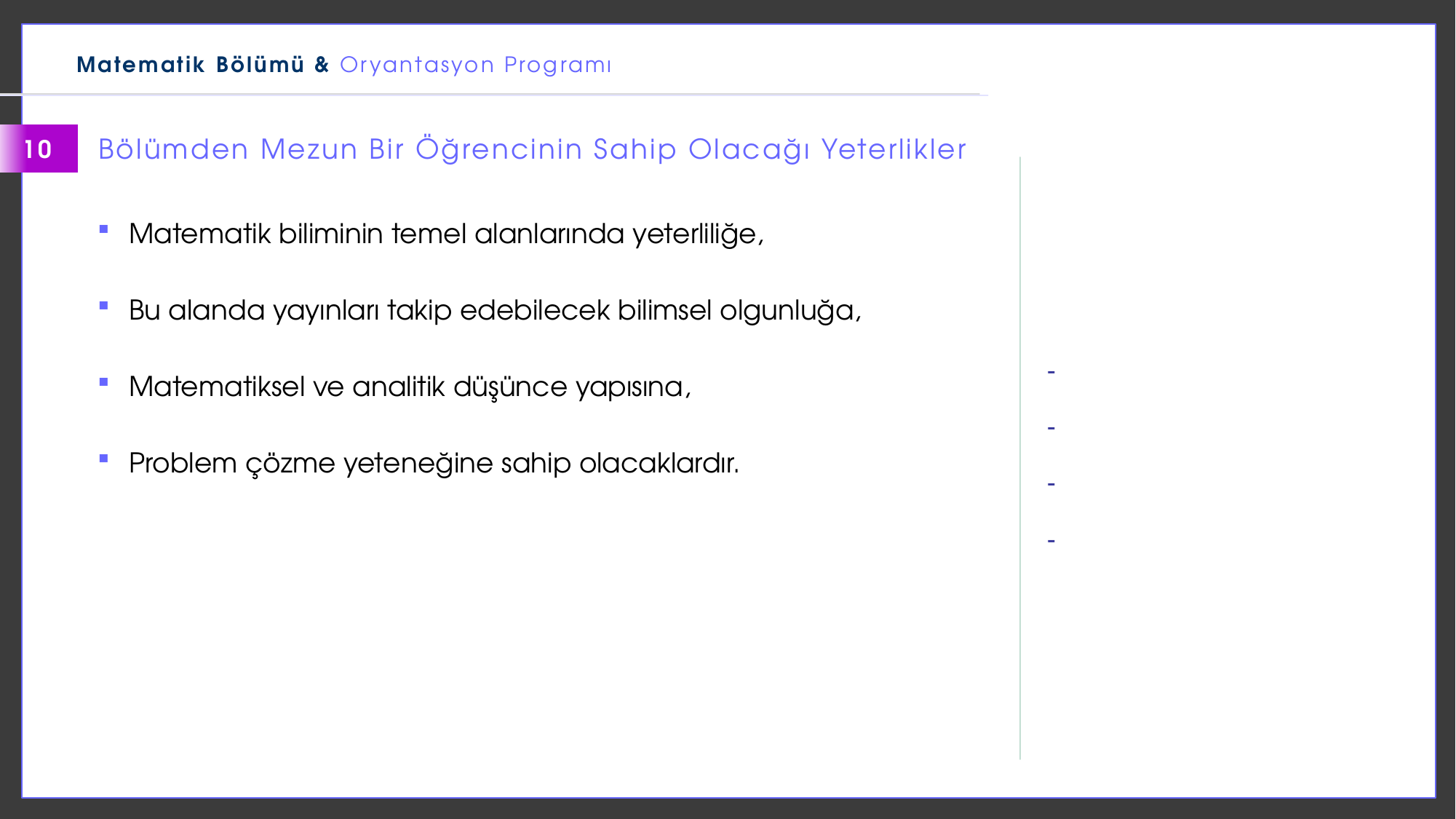

Matematik Bölümü & Oryantasyon Programı
Bölümden Mezun Bir Öğrencinin Sahip Olacağı Yeterlikler
10
Matematik biliminin temel alanlarında yeterliliğe,
Bu alanda yayınları takip edebilecek bilimsel olgunluğa,
Matematiksel ve analitik düşünce yapısına,
Problem çözme yeteneğine sahip olacaklardır.